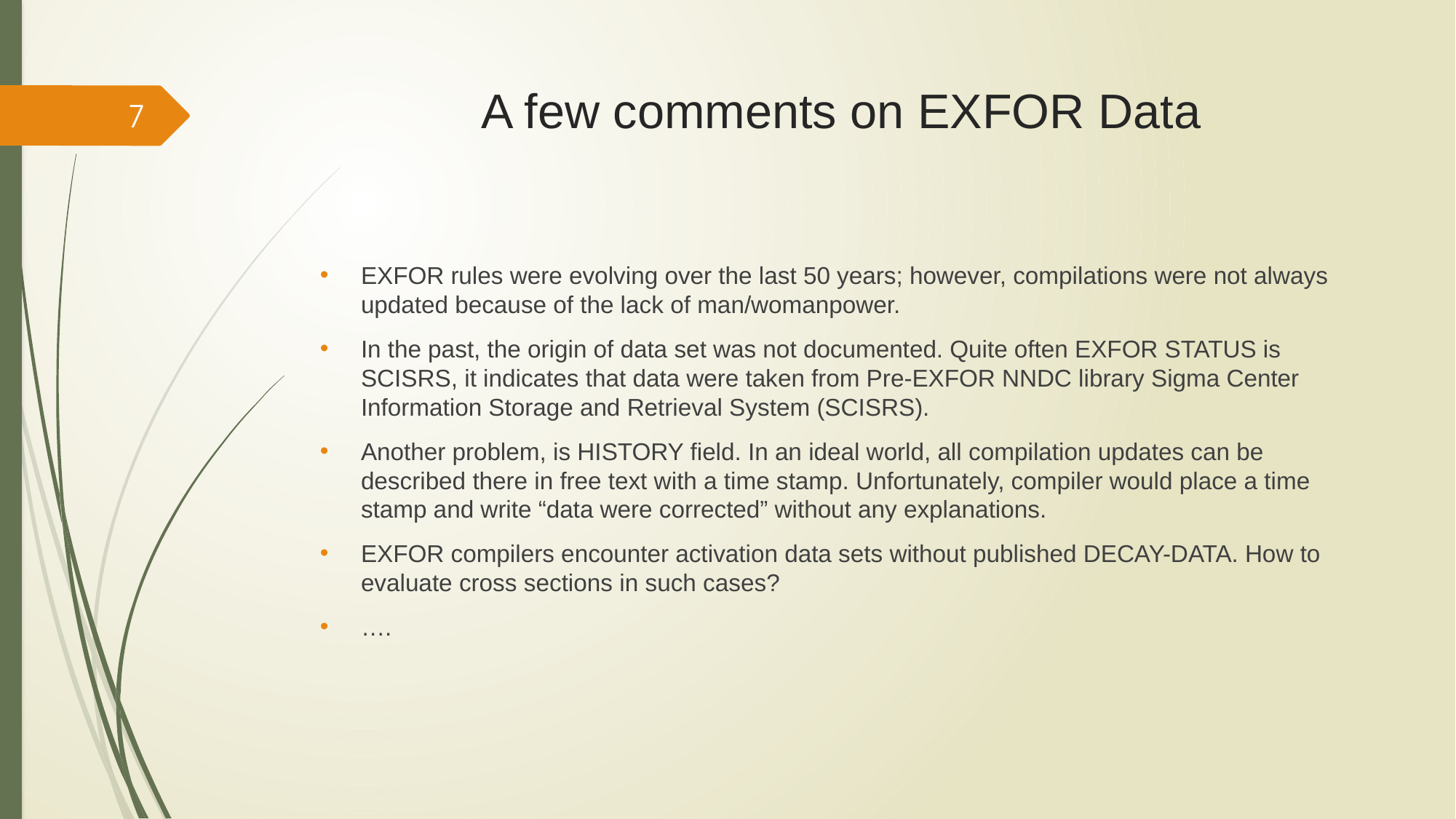

# A few comments on EXFOR Data
7
EXFOR rules were evolving over the last 50 years; however, compilations were not always updated because of the lack of man/womanpower.
In the past, the origin of data set was not documented. Quite often EXFOR STATUS is SCISRS, it indicates that data were taken from Pre-EXFOR NNDC library Sigma Center Information Storage and Retrieval System (SCISRS).
Another problem, is HISTORY field. In an ideal world, all compilation updates can be described there in free text with a time stamp. Unfortunately, compiler would place a time stamp and write “data were corrected” without any explanations.
EXFOR compilers encounter activation data sets without published DECAY-DATA. How to evaluate cross sections in such cases?
….